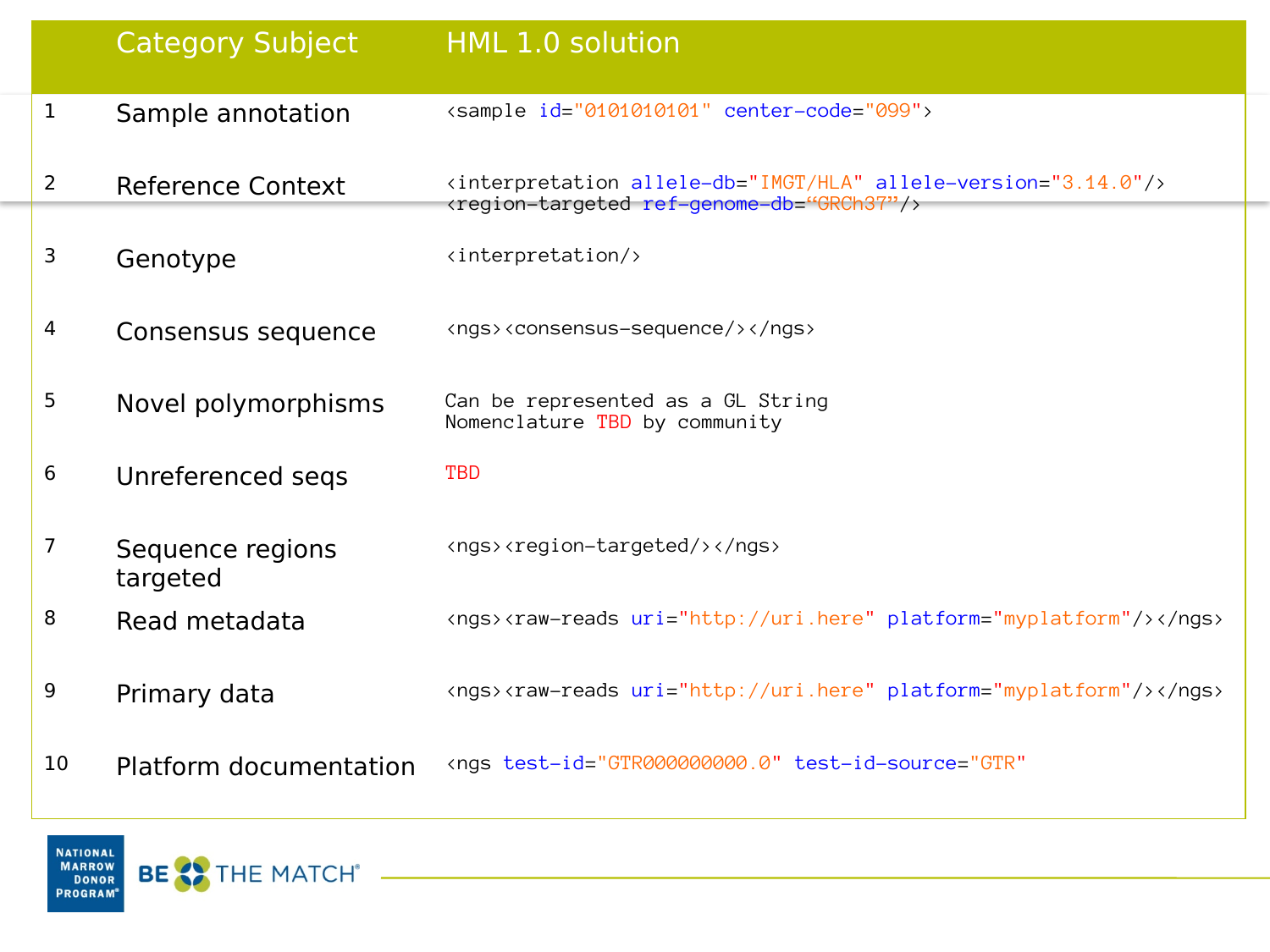

|  | Category Subject | HML 1.0 solution |
| --- | --- | --- |
| 1 | Sample annotation | <sample id="0101010101" center-code="099"> |
| 2 | Reference Context | <interpretation allele-db="IMGT/HLA" allele-version="3.14.0"/> <region-targeted ref-genome-db=“GRCh37”/> |
| 3 | Genotype | <interpretation/> |
| 4 | Consensus sequence | <ngs><consensus-sequence/></ngs> |
| 5 | Novel polymorphisms | Can be represented as a GL String Nomenclature TBD by community |
| 6 | Unreferenced seqs | TBD |
| 7 | Sequence regions targeted | <ngs><region-targeted/></ngs> |
| 8 | Read metadata | <ngs><raw-reads uri="http://uri.here" platform="myplatform"/></ngs> |
| 9 | Primary data | <ngs><raw-reads uri="http://uri.here" platform="myplatform"/></ngs> |
| 10 | Platform documentation | <ngs test-id="GTR000000000.0" test-id-source="GTR" |